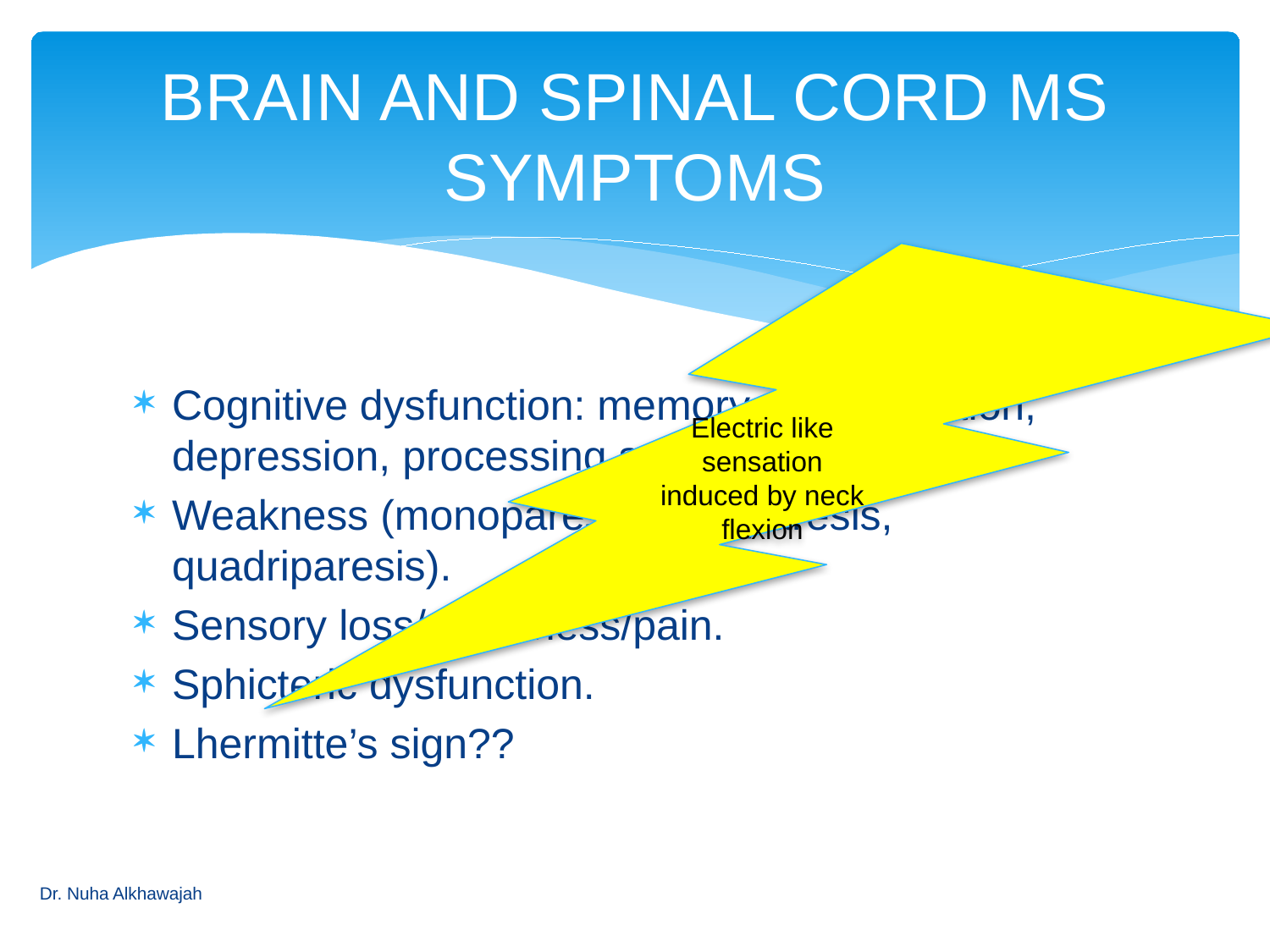

# BRAIN AND SPINAL CORD MS SYMPTOMS
Electric like sensation induced by neck flexion
Cognitive dysfunction: memory, concentration, depression, processing speed.
Weakness (monoparesis, paraparesis, quadriparesis).
Sensory loss/numbness/pain.
Sphicteric dysfunction.
Lhermitte’s sign??

Dr. Nuha Alkhawajah